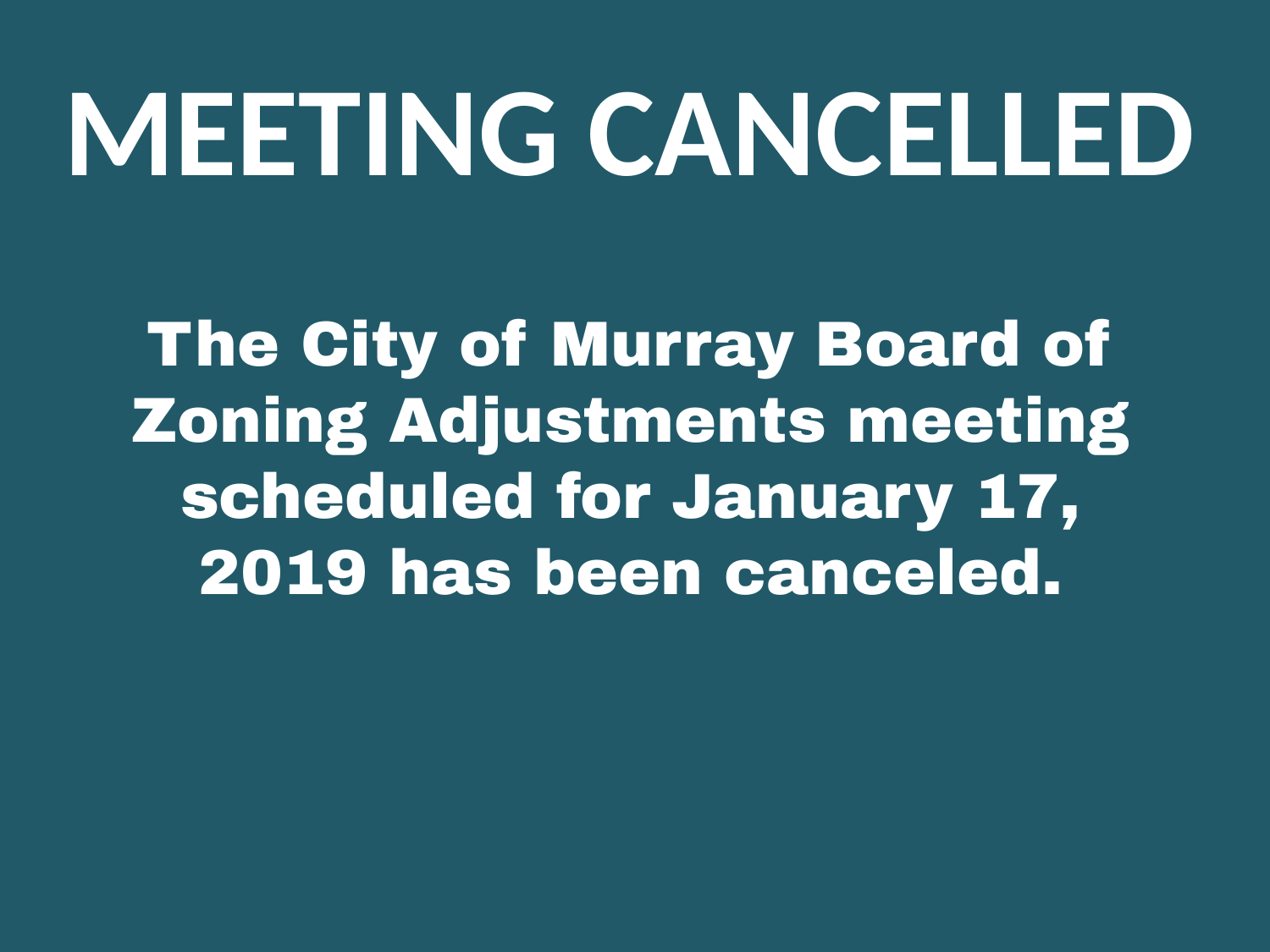

MEETING CANCELLED
The City of Murray Board of Zoning Adjustments meeting scheduled for January 17, 2019 has been canceled.